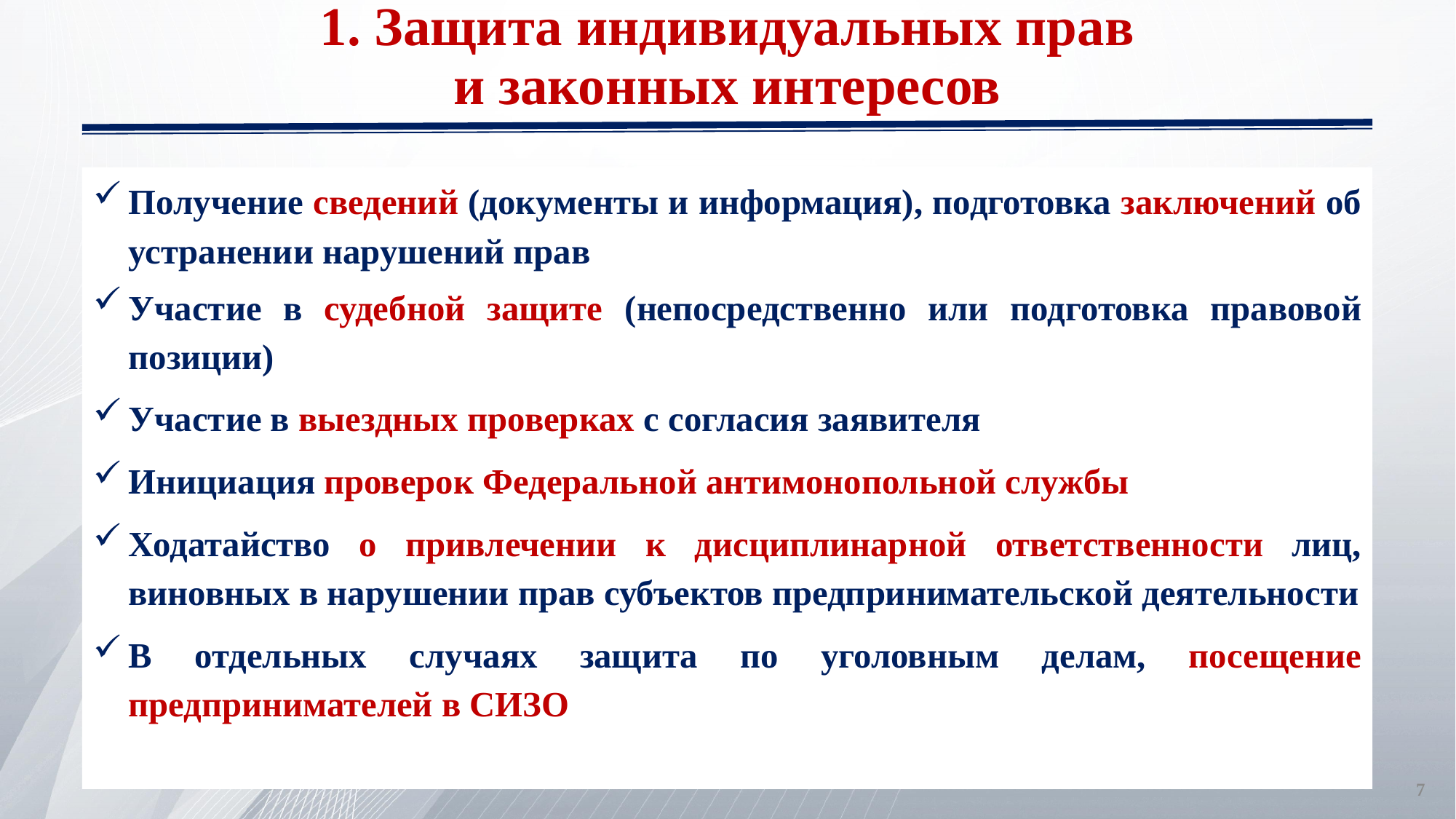

1. Защита индивидуальных прав
и законных интересов
Получение сведений (документы и информация), подготовка заключений об устранении нарушений прав

Участие в судебной защите (непосредственно или подготовка правовой позиции)

Участие в выездных проверках с согласия заявителя

Инициация проверок Федеральной антимонопольной службы

Ходатайство о привлечении к дисциплинарной ответственности лиц, виновных в нарушении прав субъектов предпринимательской деятельности

В отдельных случаях защита по уголовным делам, посещение предпринимателей в СИЗО
7